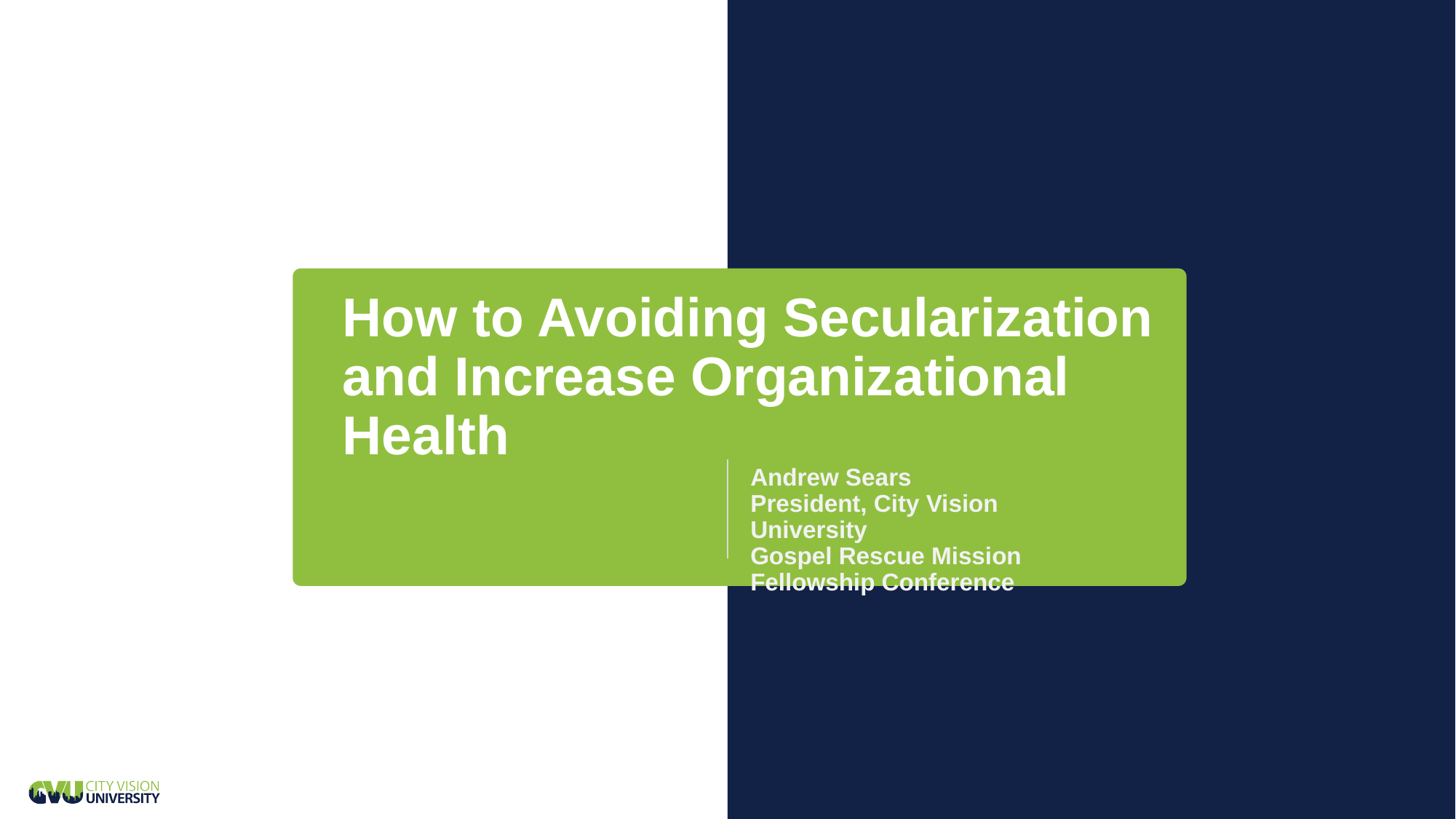

# How to Avoiding Secularization and Increase Organizational Health
Andrew Sears
President, City Vision University
Gospel Rescue Mission Fellowship Conference